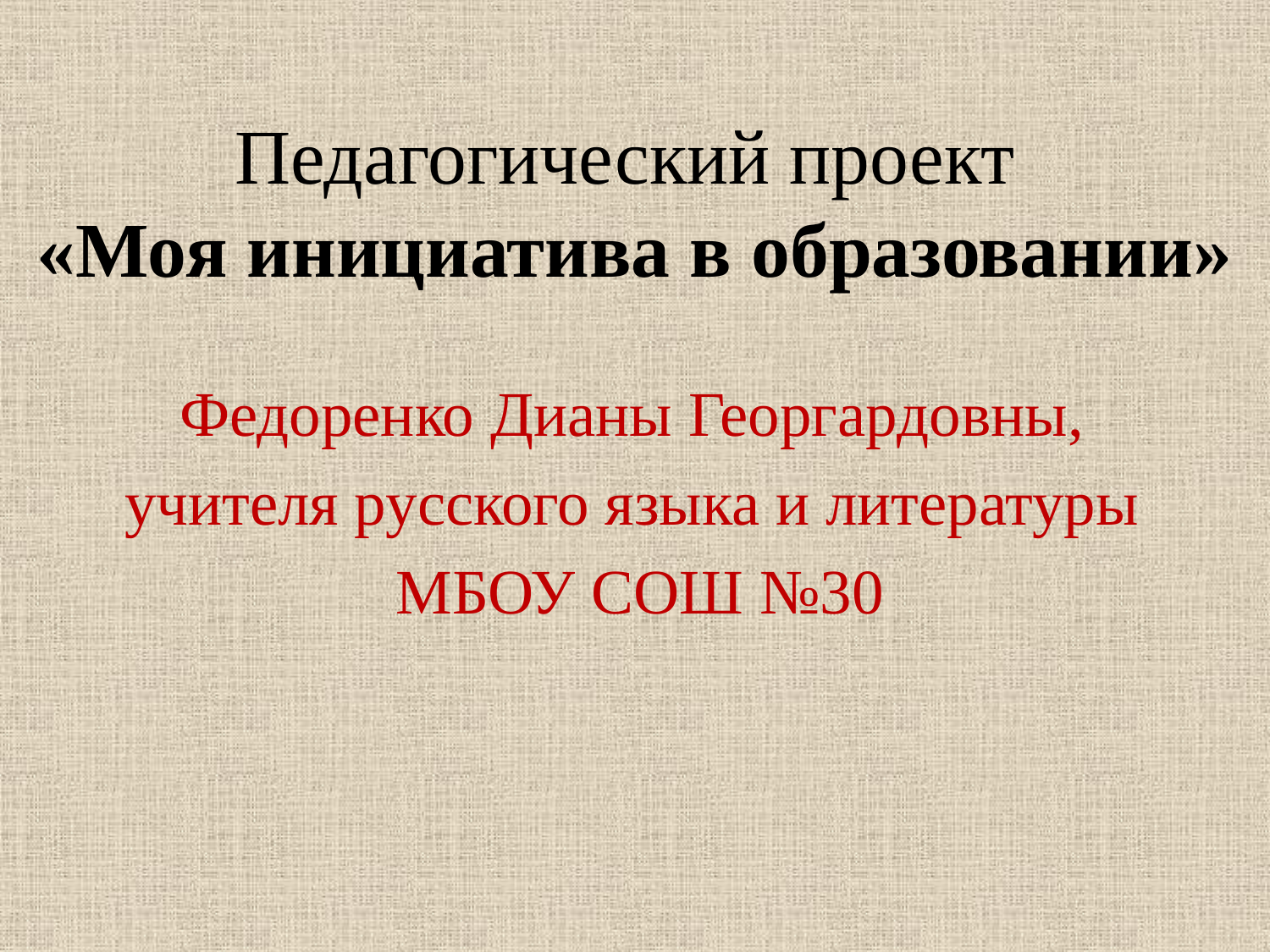

# Педагогический проект «Моя инициатива в образовании»
Федоренко Дианы Георгардовны,
учителя русского языка и литературы
МБОУ СОШ №30